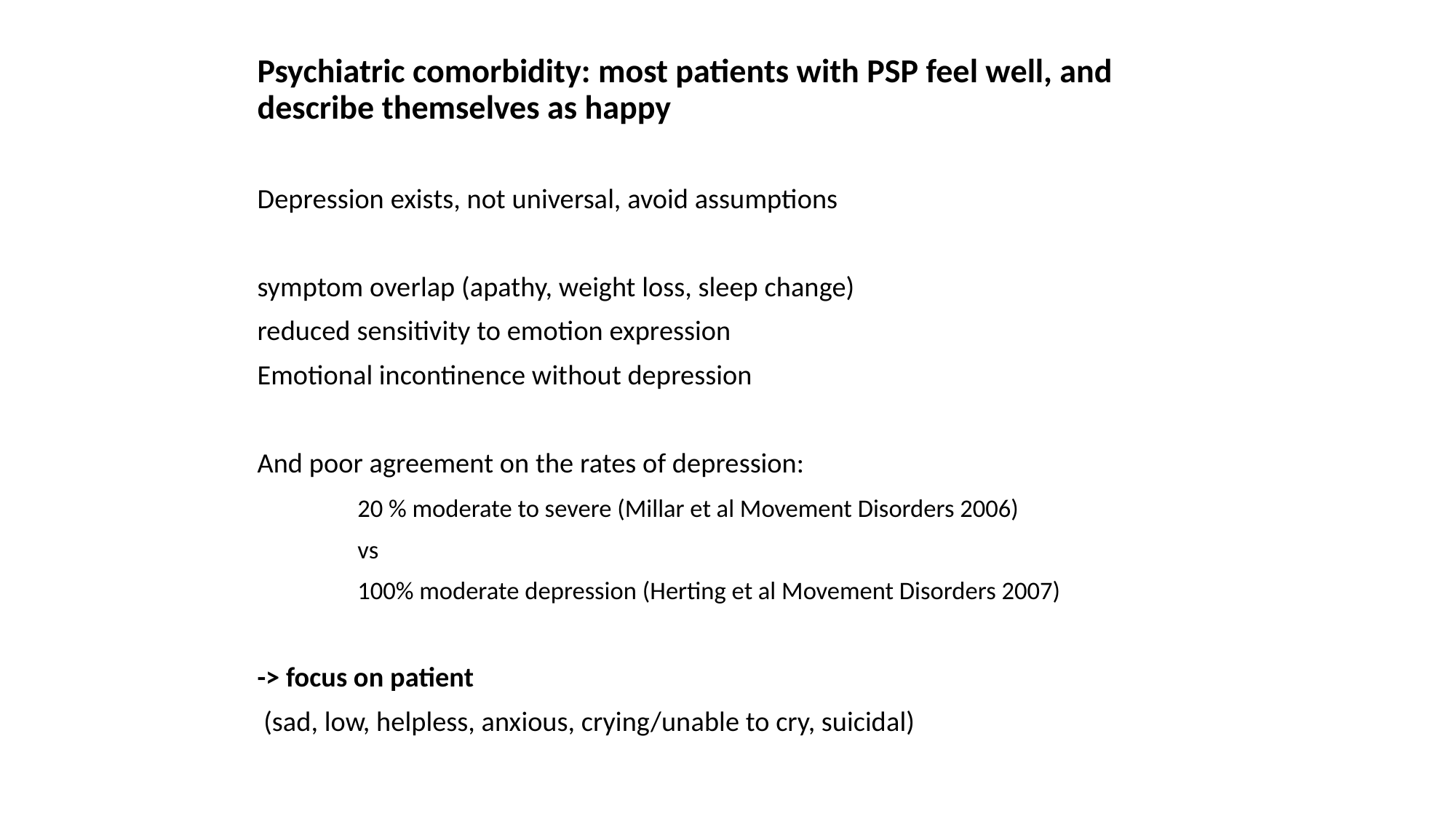

Psychiatric comorbidity: most patients with PSP feel well, and describe themselves as happy

Depression exists, not universal, avoid assumptions

symptom overlap (apathy, weight loss, sleep change)
reduced sensitivity to emotion expression
Emotional incontinence without depression

And poor agreement on the rates of depression:
	20 % moderate to severe (Millar et al Movement Disorders 2006)
	vs
	100% moderate depression (Herting et al Movement Disorders 2007)

-> focus on patient
 (sad, low, helpless, anxious, crying/unable to cry, suicidal)